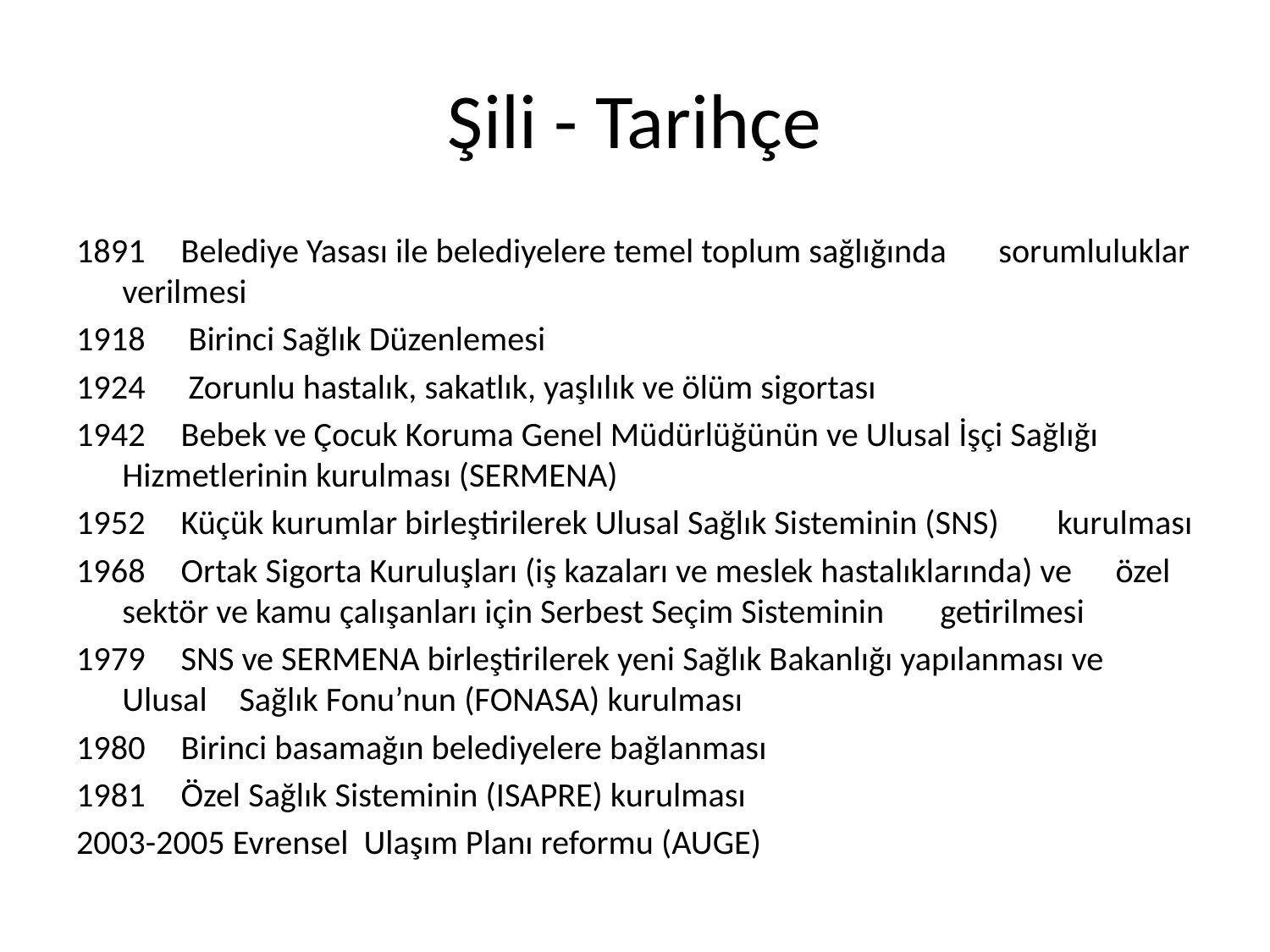

# Şili - Tarihçe
1891 	Belediye Yasası ile belediyelere temel toplum sağlığında 	sorumluluklar verilmesi
1918	 Birinci Sağlık Düzenlemesi
1924	 Zorunlu hastalık, sakatlık, yaşlılık ve ölüm sigortası
1942 	Bebek ve Çocuk Koruma Genel Müdürlüğünün ve Ulusal İşçi Sağlığı 	Hizmetlerinin kurulması (SERMENA)
1952 	Küçük kurumlar birleştirilerek Ulusal Sağlık Sisteminin (SNS) 	kurulması
1968 	Ortak Sigorta Kuruluşları (iş kazaları ve meslek hastalıklarında) ve 	özel 	sektör ve kamu çalışanları için Serbest Seçim Sisteminin 	getirilmesi
1979	SNS ve SERMENA birleştirilerek yeni Sağlık Bakanlığı yapılanması ve 	Ulusal  	Sağlık Fonu’nun (FONASA) kurulması
1980 	Birinci basamağın belediyelere bağlanması
1981 	Özel Sağlık Sisteminin (ISAPRE) kurulması
2003-2005 Evrensel  Ulaşım Planı reformu (AUGE)